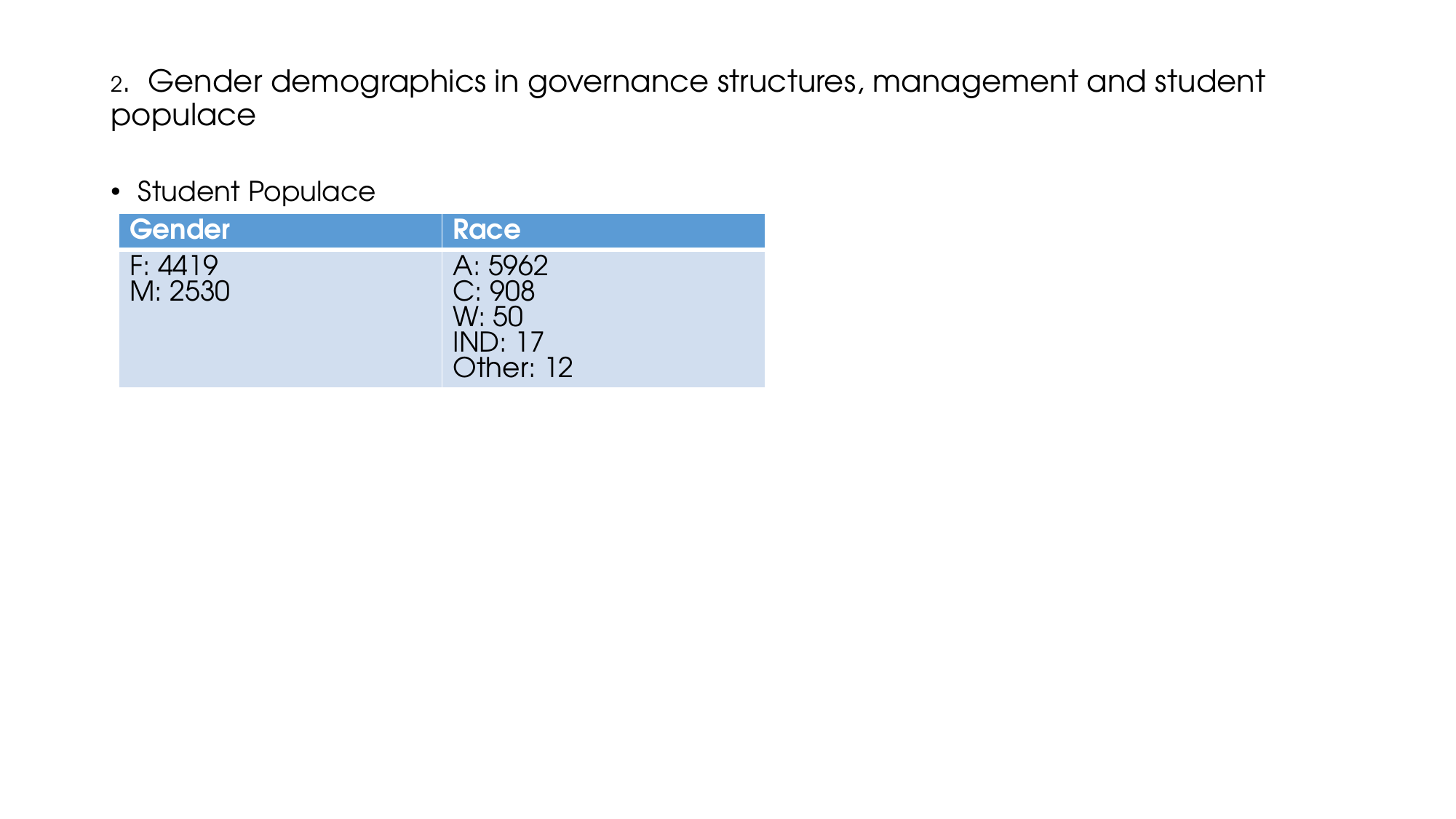

# 2.  Gender demographics in governance structures, management and student populace
Student Populace

| Gender | Race |
| --- | --- |
| F: 4419 M: 2530 | A: 5962 C: 908 W: 50 IND: 17 Other: 12 |